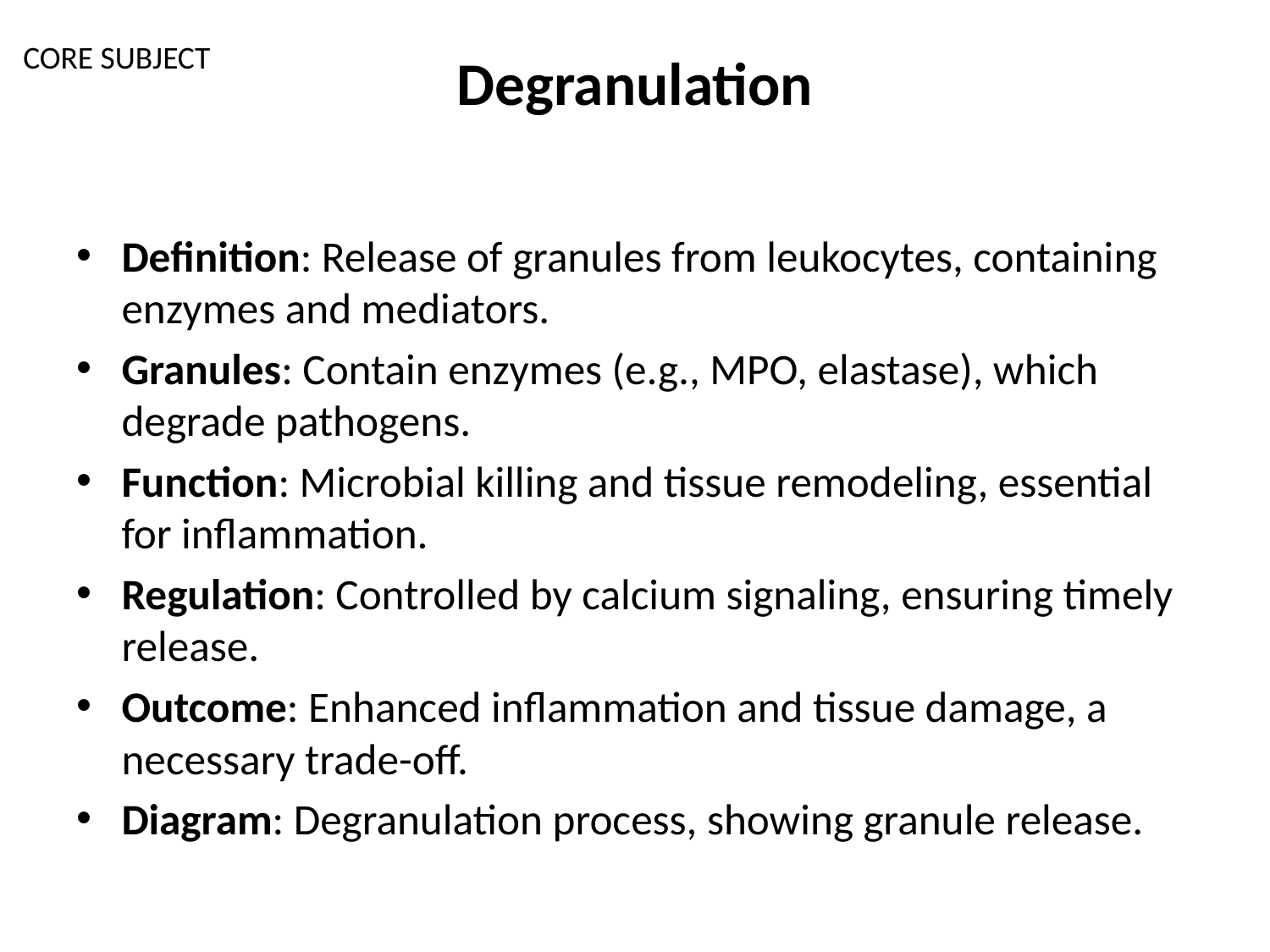

CORE SUBJECT
# Degranulation
Definition: Release of granules from leukocytes, containing enzymes and mediators.
Granules: Contain enzymes (e.g., MPO, elastase), which degrade pathogens.
Function: Microbial killing and tissue remodeling, essential for inflammation.
Regulation: Controlled by calcium signaling, ensuring timely release.
Outcome: Enhanced inflammation and tissue damage, a necessary trade-off.
Diagram: Degranulation process, showing granule release.